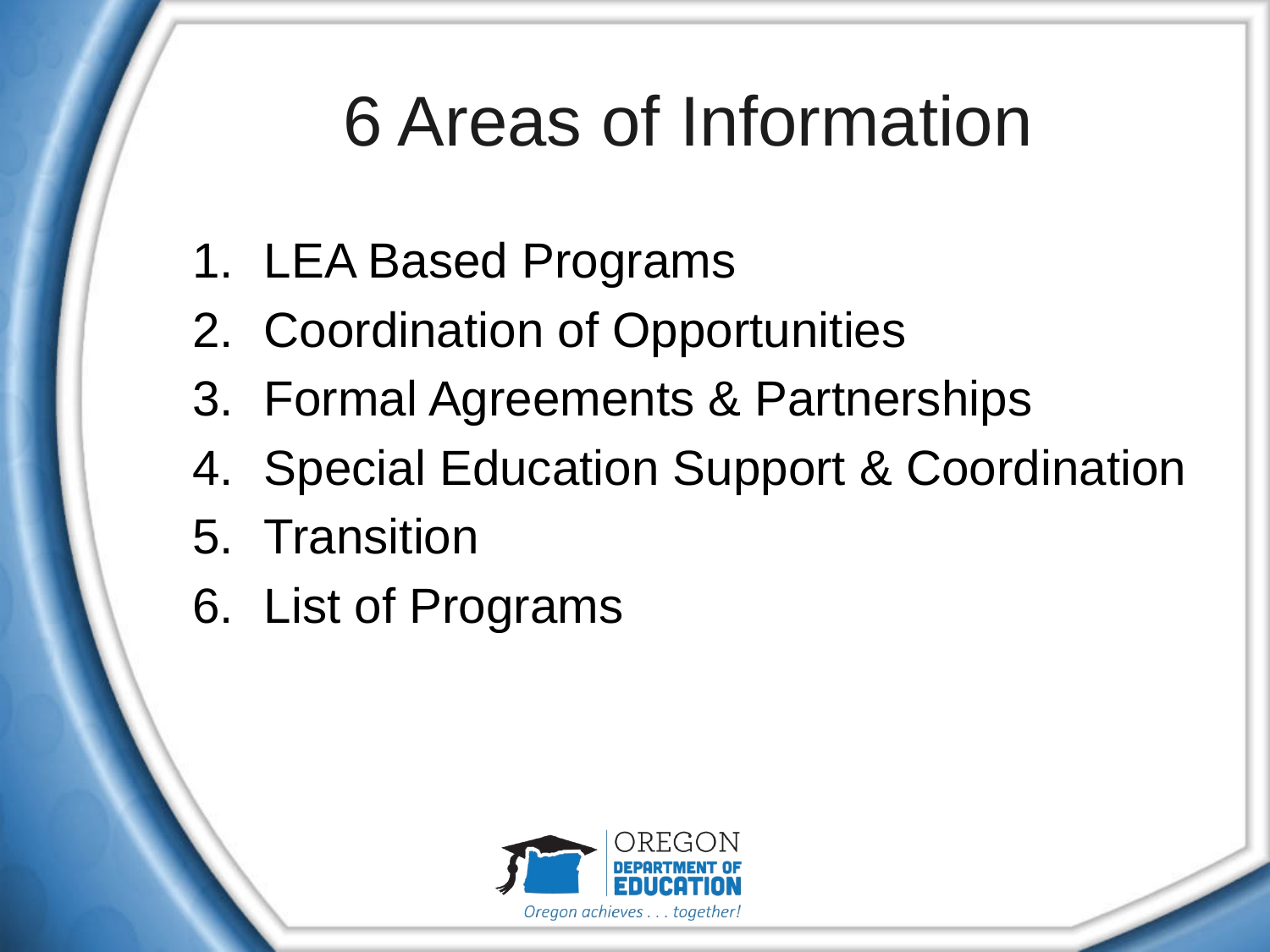

# 6 Areas of Information
LEA Based Programs
Coordination of Opportunities
Formal Agreements & Partnerships
Special Education Support & Coordination
Transition
List of Programs